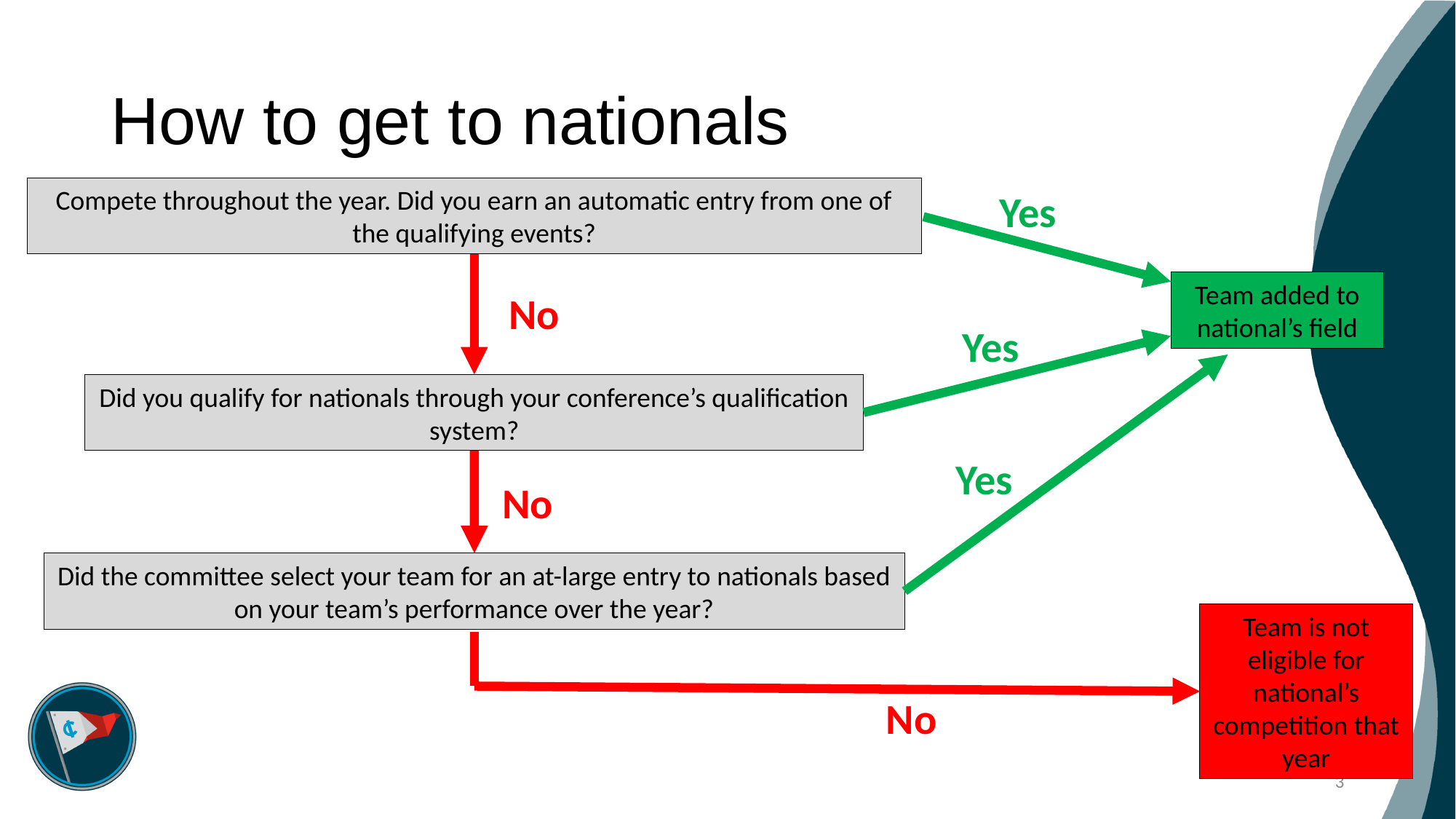

# How to get to nationals
Compete throughout the year. Did you earn an automatic entry from one of the qualifying events?
Yes
Team added to national’s field
No
Yes
Did you qualify for nationals through your conference’s qualification system?
Yes
No
Did the committee select your team for an at-large entry to nationals based on your team’s performance over the year?
Team is not eligible for national’s competition that year
No
3